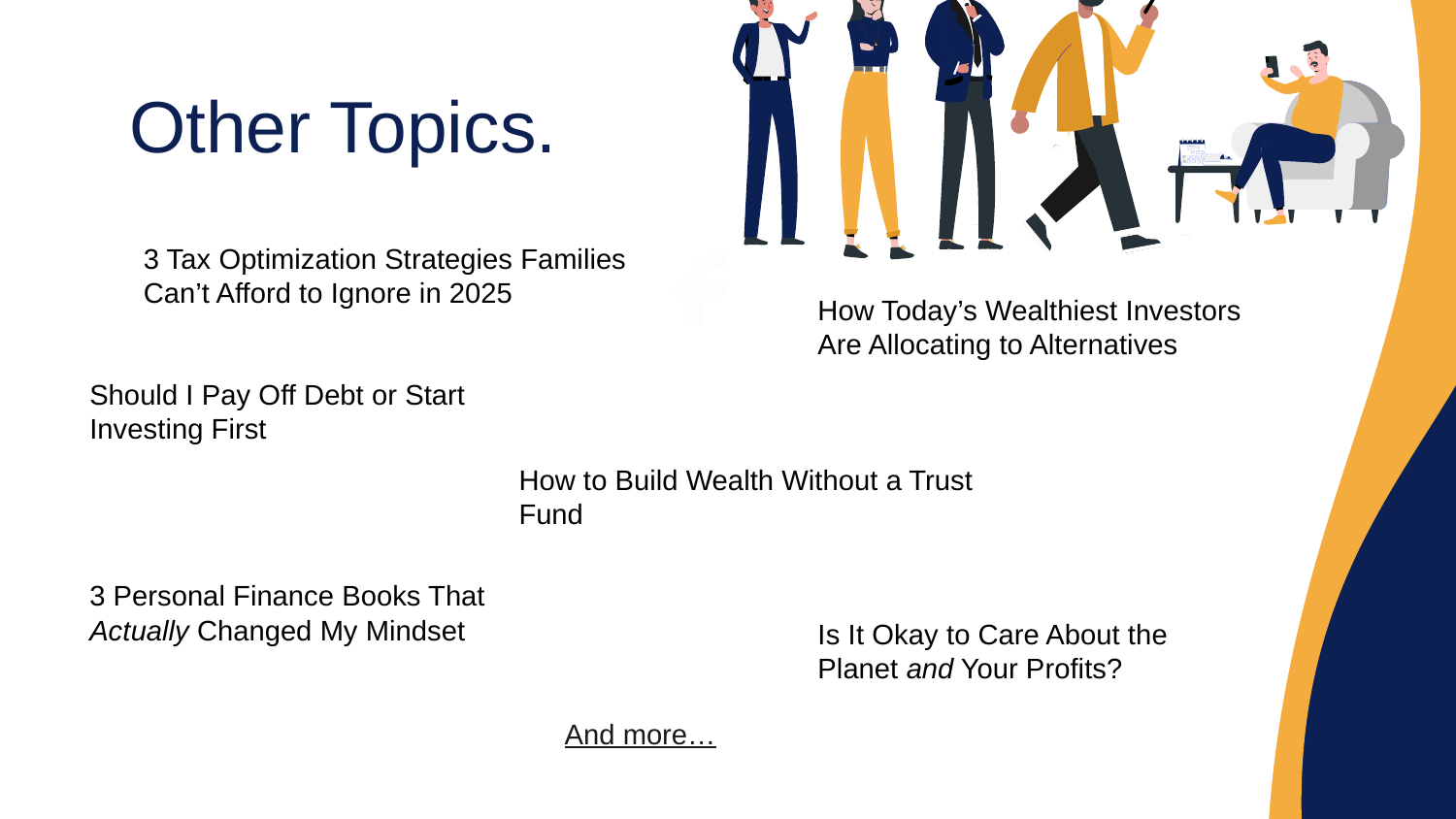

# Other Topics.
3 Tax Optimization Strategies Families Can’t Afford to Ignore in 2025

How Today’s Wealthiest Investors Are Allocating to Alternatives
Should I Pay Off Debt or Start Investing First
How to Build Wealth Without a Trust Fund
3 Personal Finance Books That Actually Changed My Mindset
Is It Okay to Care About the Planet and Your Profits?
And more…